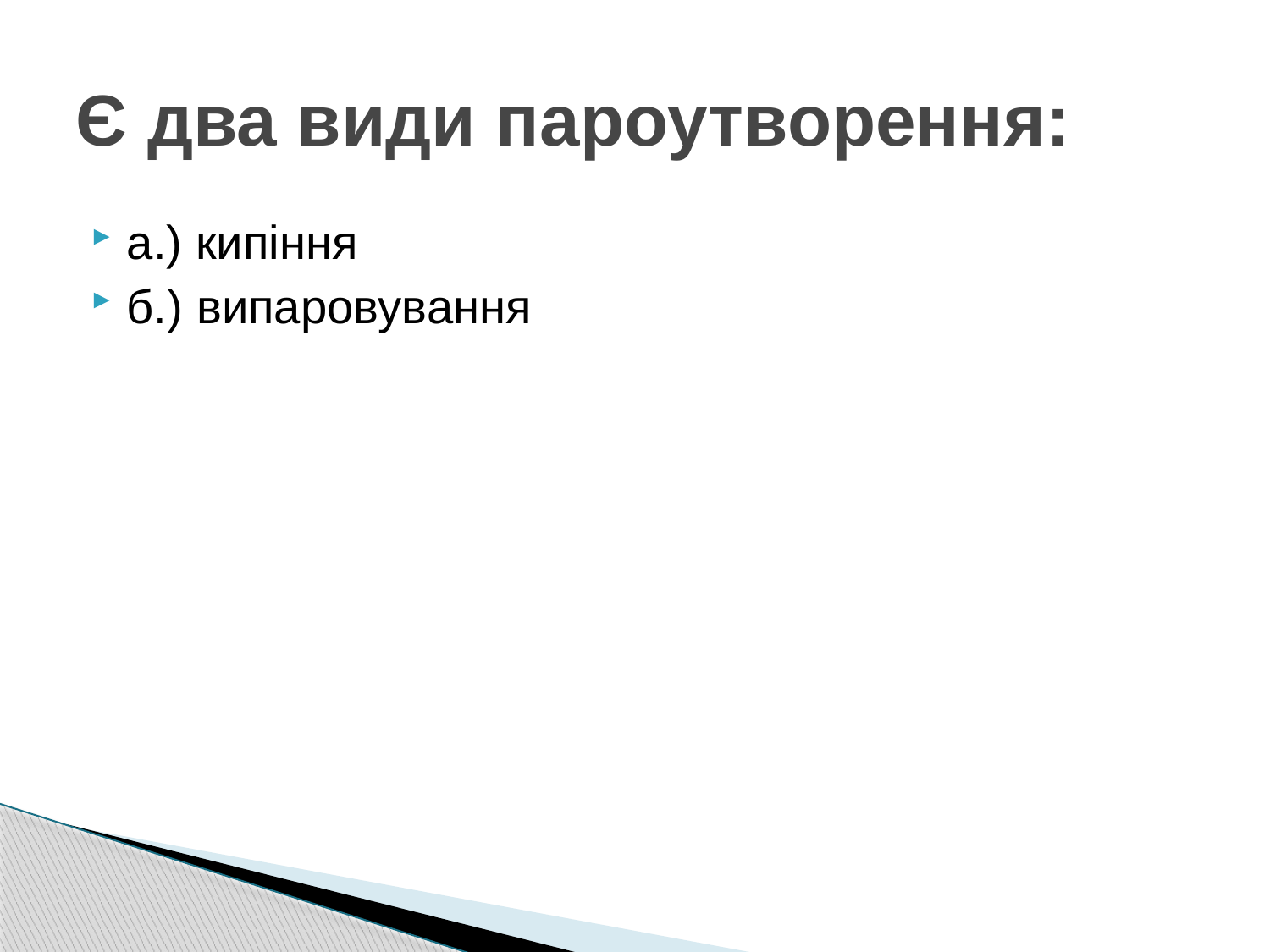

# Є два види пароутворення:
а.) кипіння
б.) випаровування